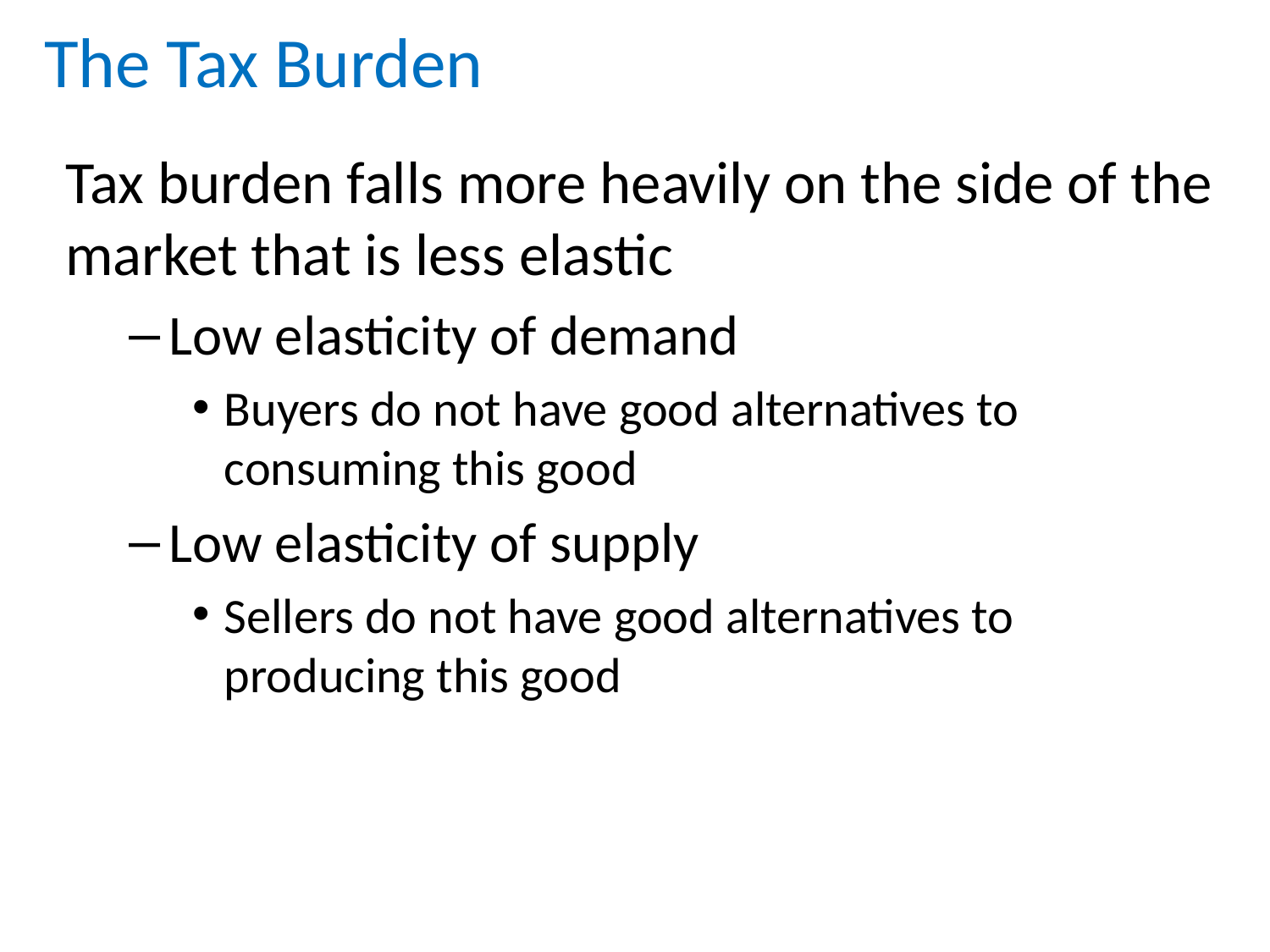

# The Tax Burden
Tax burden falls more heavily on the side of the market that is less elastic
Low elasticity of demand
Buyers do not have good alternatives to consuming this good
Low elasticity of supply
Sellers do not have good alternatives to producing this good